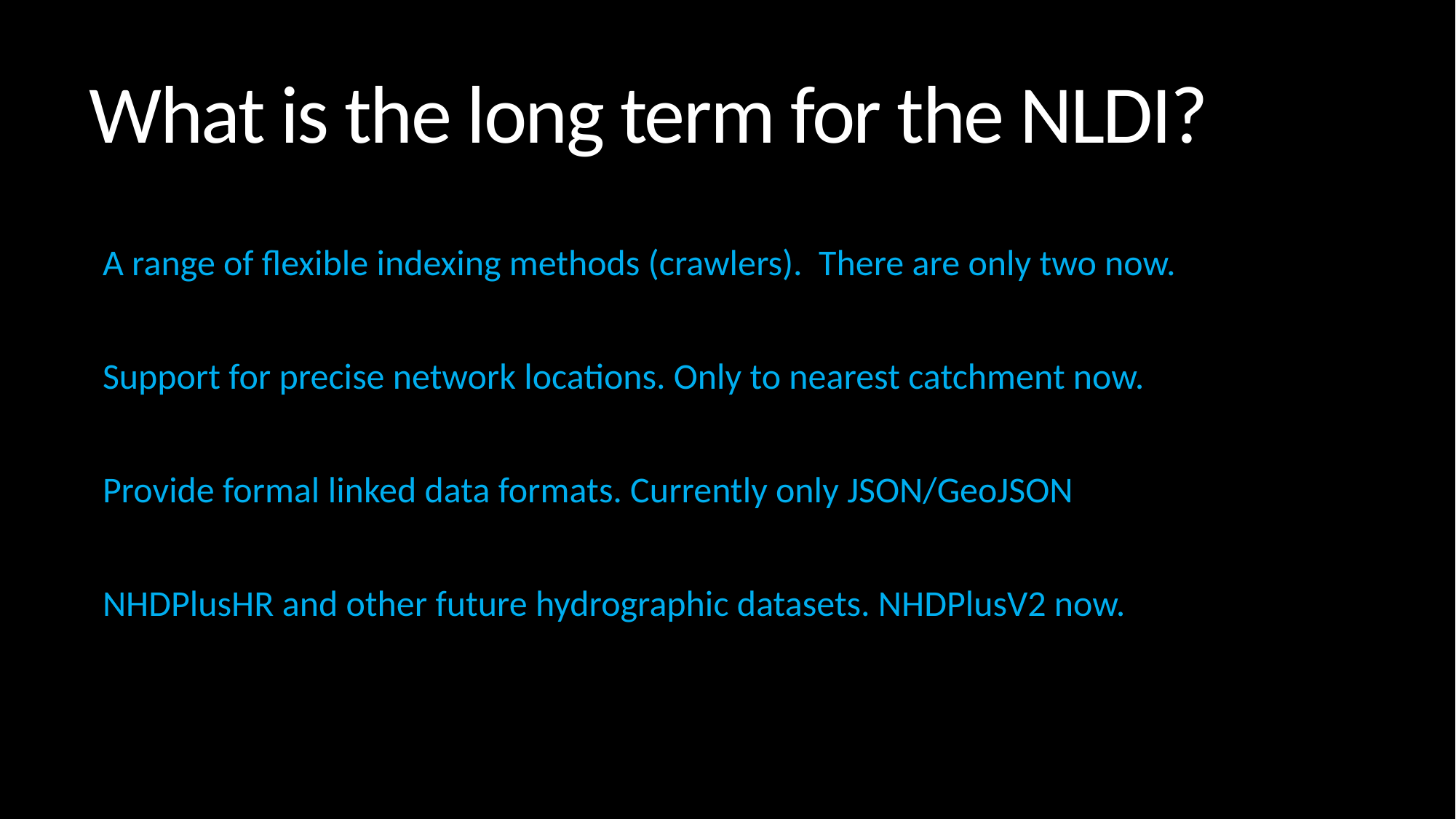

# What is the long term for the NLDI?
A range of flexible indexing methods (crawlers).  There are only two now.

Support for precise network locations. Only to nearest catchment now.

Provide formal linked data formats. Currently only JSON/GeoJSON

NHDPlusHR and other future hydrographic datasets. NHDPlusV2 now.